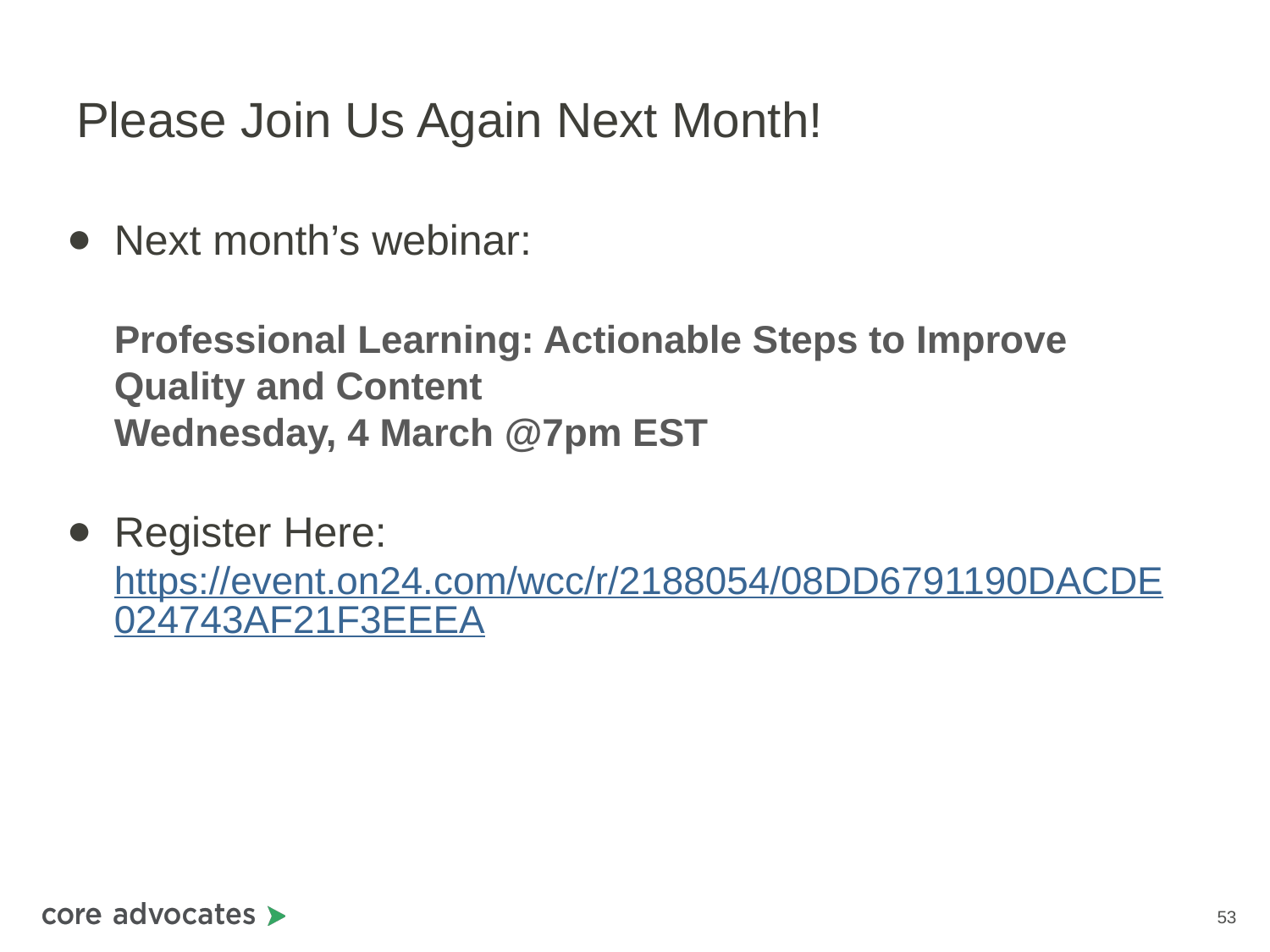

# Please Join Us Again Next Month!
Next month’s webinar:

Professional Learning: Actionable Steps to Improve Quality and Content
Wednesday, 4 March @7pm EST

Register Here:
https://event.on24.com/wcc/r/2188054/08DD6791190DACDE024743AF21F3EEEA